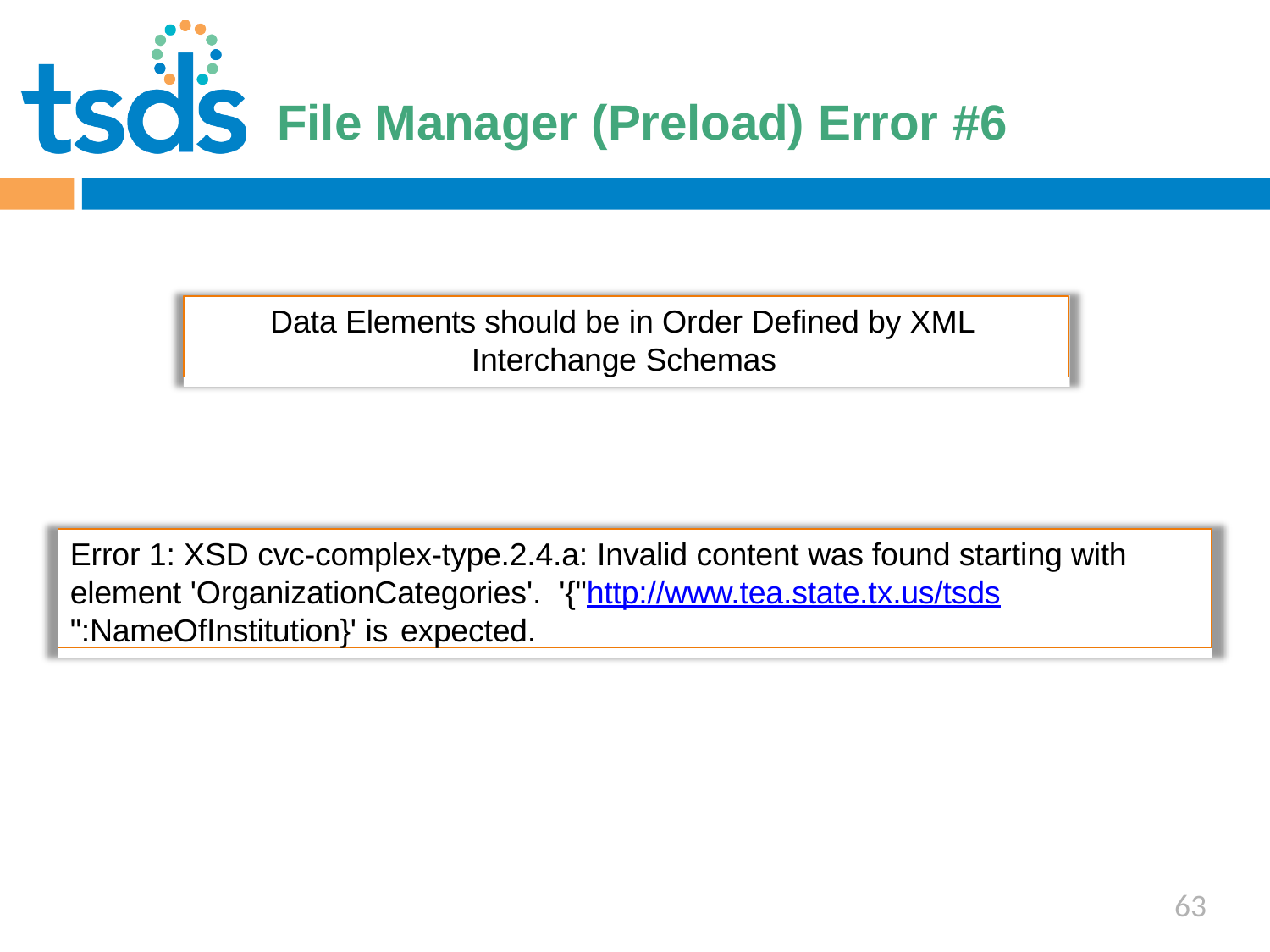

Click to edit Master title style

# File Manager (Preload) Error #6

Data Elements should be in Order Defined by XML  Interchange Schemas

Error 1: XSD cvc-complex-type.2.4.a: Invalid content was found starting with  element 'OrganizationCategories'.  '{"http://www.tea.state.tx.us/tsds":NameOfInstitution}' is expected.
63